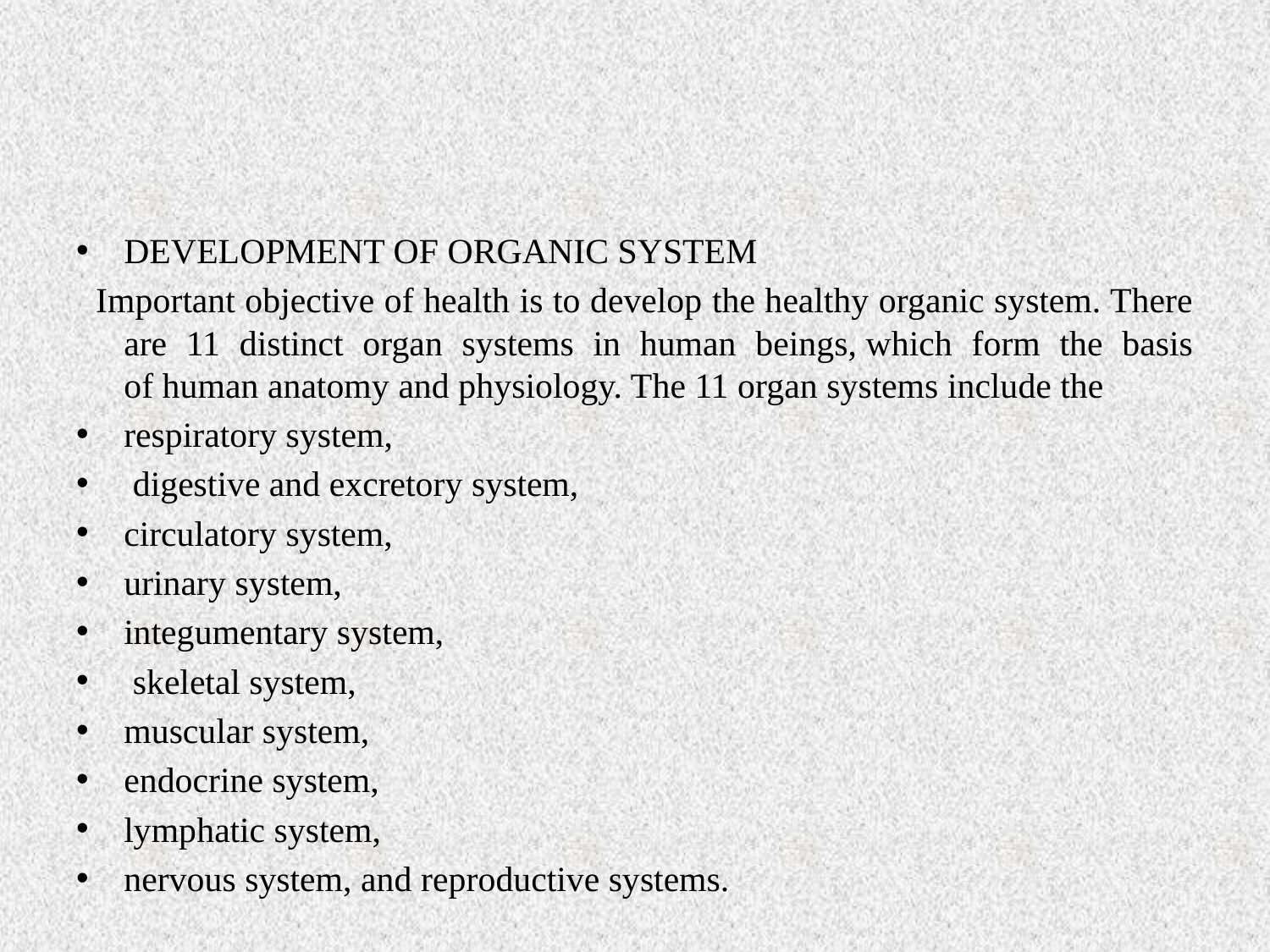

#
DEVELOPMENT OF ORGANIC SYSTEM
  Important objective of health is to develop the healthy organic system. There are 11 distinct organ systems in human beings, which form the basis of human anatomy and physiology. The 11 organ systems include the
respiratory system,
 digestive and excretory system,
circulatory system,
urinary system,
integumentary system,
 skeletal system,
muscular system,
endocrine system,
lymphatic system,
nervous system, and reproductive systems.